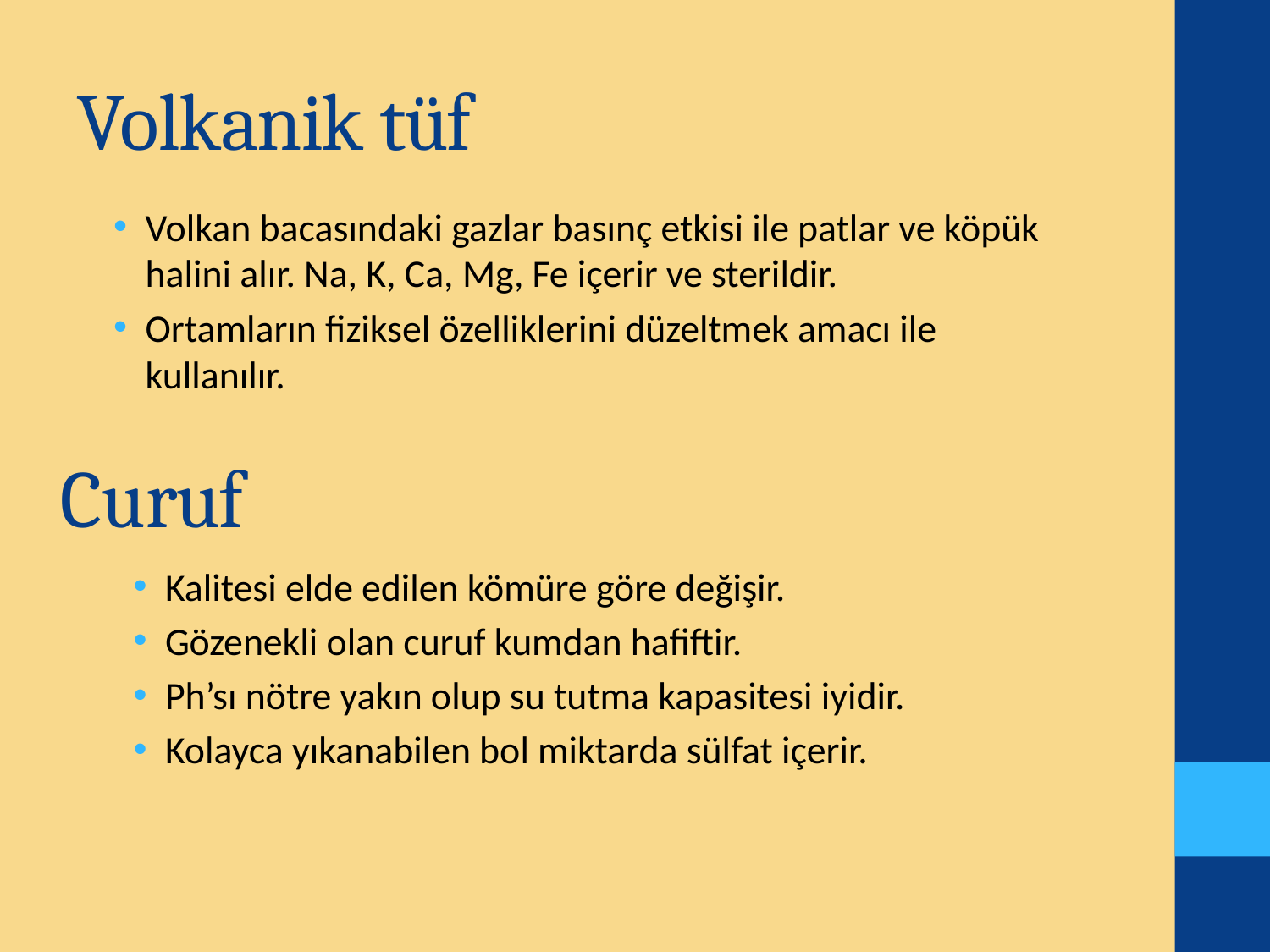

# Volkanik tüf
Volkan bacasındaki gazlar basınç etkisi ile patlar ve köpük halini alır. Na, K, Ca, Mg, Fe içerir ve sterildir.
Ortamların fiziksel özelliklerini düzeltmek amacı ile kullanılır.

Curuf
Kalitesi elde edilen kömüre göre değişir.
Gözenekli olan curuf kumdan hafiftir.
Ph’sı nötre yakın olup su tutma kapasitesi iyidir.
Kolayca yıkanabilen bol miktarda sülfat içerir.